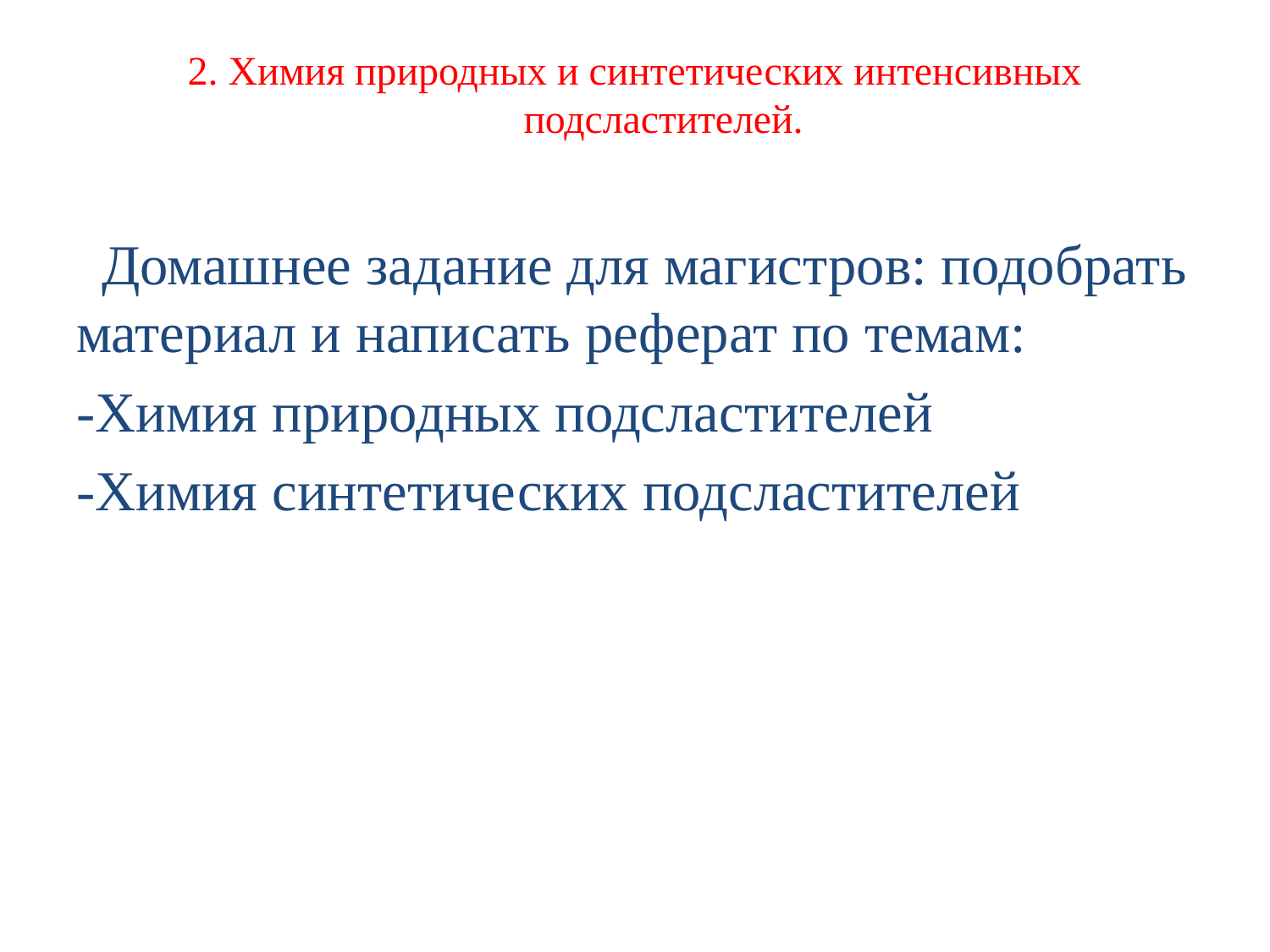

# 2. Химия природных и синтетических интенсивных подсластителей.
  Домашнее задание для магистров: подобрать материал и написать реферат по темам:
-Химия природных подсластителей
-Химия синтетических подсластителей